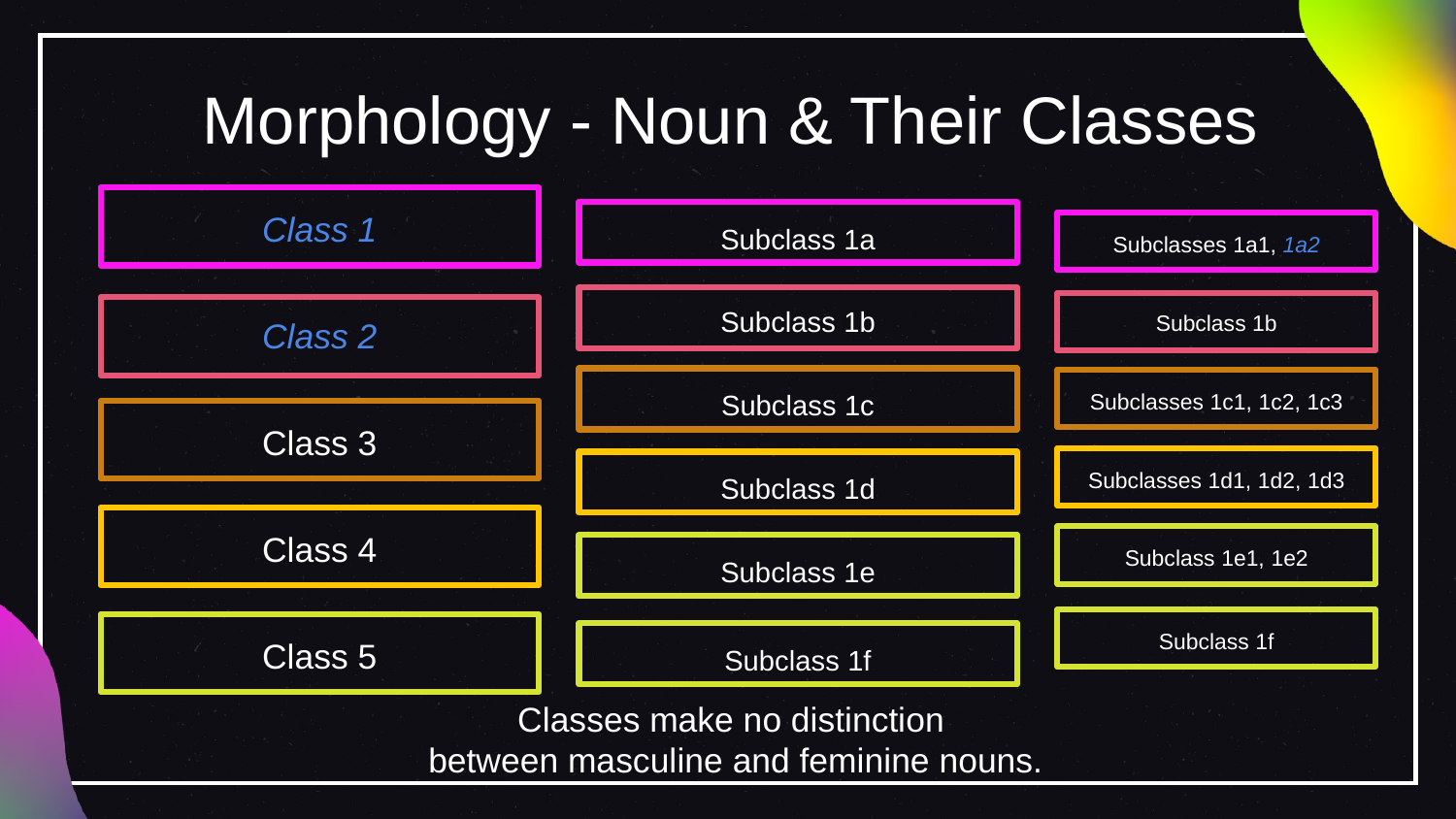

# Morphology - Noun & Their Classes

Class 1

Subclass 1a

Subclasses 1a1, 1a2

Subclass 1b

Subclass 1b

Class 2

Subclass 1c
Subclasses 1c1, 1c2, 1c3

Class 3

Subclasses 1d1, 1d2, 1d3
Subclass 1d

Class 4

Subclass 1e1, 1e2

Subclass 1e

Subclass 1f
Class 5

Subclass 1f
Classes make no distinction
 between masculine and feminine nouns.